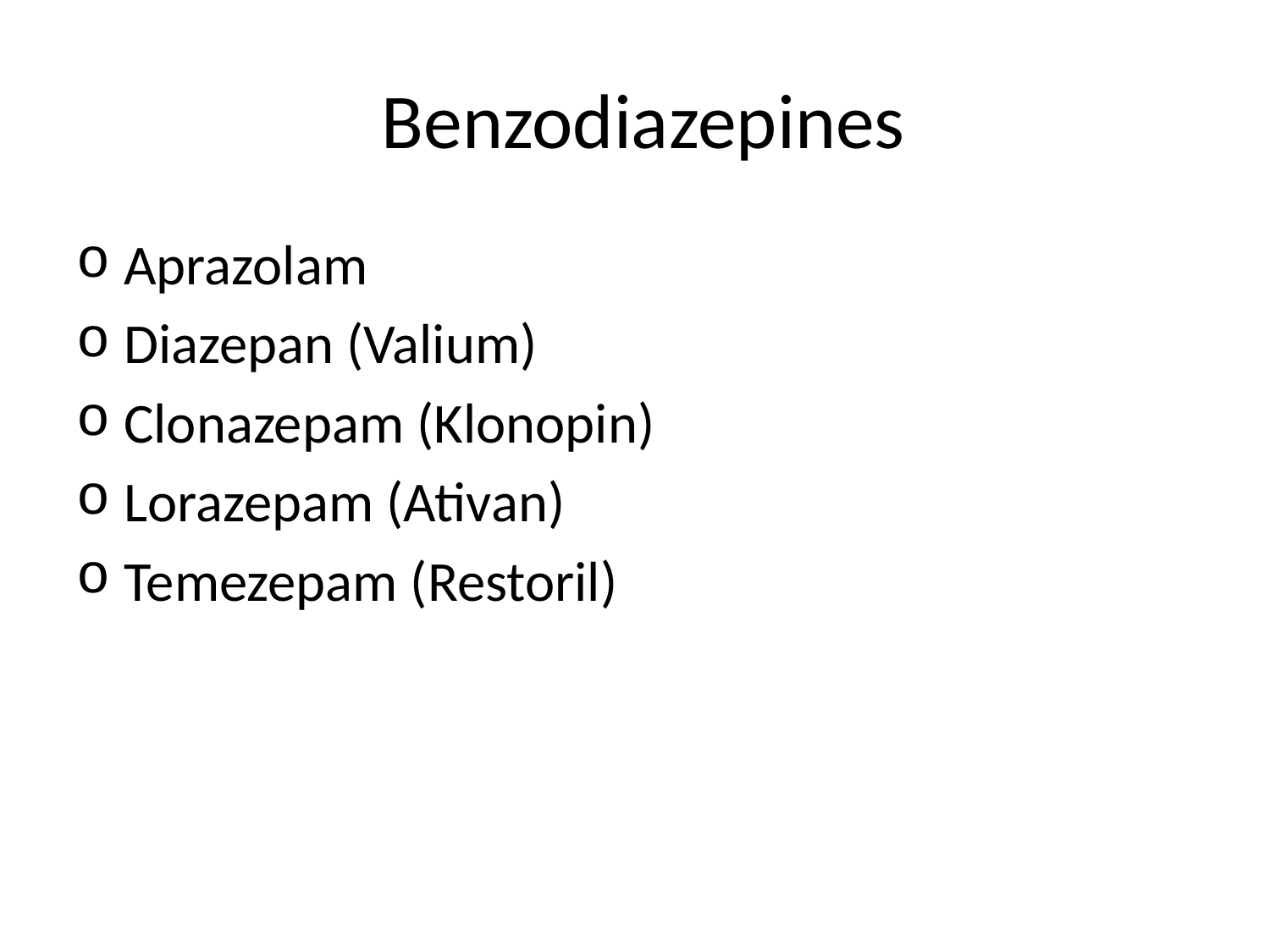

# Benzodiazepines
Aprazolam
Diazepan (Valium)
Clonazepam (Klonopin)
Lorazepam (Ativan)
Temezepam (Restoril)